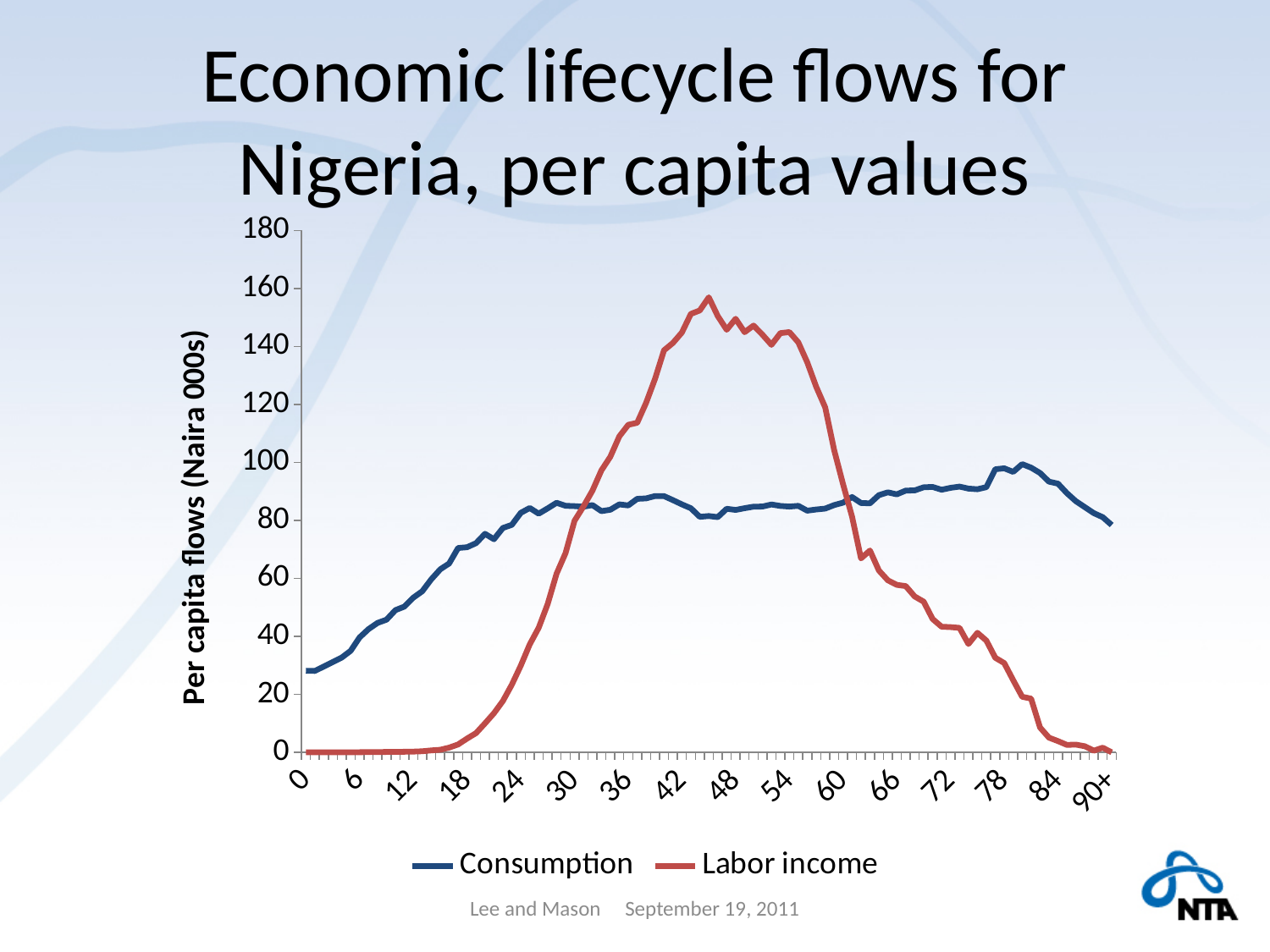

# Economic lifecycle flows for Nigeria, per capita values

### Chart

| Category | Consumption | Labor income |
|---|---|---|
| 0 | 28.140999340482878 | 0.0 |
| 1 | 28.076670946516188 | 0.0021068159848338167 |
| 2 | 29.605539213889735 | 0.007377492418385497 |
| 3 | 31.13440748126317 | 0.009882809694816013 |
| 4 | 32.68251119987155 | 0.013800733702292317 |
| 5 | 35.01889456403594 | 0.029197355143599158 |
| 6 | 39.65477977355118 | 0.047495792549261714 |
| 7 | 42.52295095068128 | 0.08350928916847364 |
| 8 | 44.642888286822156 | 0.10078483088996984 |
| 9 | 45.75053950701965 | 0.13398771513453603 |
| 10 | 49.058833227694365 | 0.14217063273850167 |
| 11 | 50.27378232872959 | 0.19687030594668395 |
| 12 | 53.35878507707468 | 0.24610361642778766 |
| 13 | 55.56608132211202 | 0.3690406953724783 |
| 14 | 59.66598207254069 | 0.6629113584435168 |
| 15 | 63.10176762625506 | 0.8869908526062177 |
| 16 | 65.14802873299408 | 1.62988395079561 |
| 17 | 70.47073059036256 | 2.714290835044091 |
| 18 | 70.75298871553775 | 4.75064965630214 |
| 19 | 72.16652761611576 | 6.630539502603375 |
| 20 | 75.3844871426035 | 9.988209476643712 |
| 21 | 73.52547566166946 | 13.481488106369351 |
| 22 | 77.4072545047717 | 17.706888279453228 |
| 23 | 78.49925052288799 | 23.35716382916529 |
| 24 | 82.62344489478258 | 29.923783203449705 |
| 25 | 84.31009095268406 | 37.236505301499626 |
| 26 | 82.33726951186702 | 42.970438433612706 |
| 27 | 84.16596132985728 | 51.131124305117865 |
| 28 | 86.08971044769557 | 61.63951055240256 |
| 29 | 85.06399545967491 | 68.71220419494577 |
| 30 | 84.93904354339926 | 79.87542592344293 |
| 31 | 84.73069940495515 | 84.82568273450697 |
| 32 | 85.31040672388428 | 90.29012926723654 |
| 33 | 83.21791997576008 | 97.26387490888747 |
| 34 | 83.69343864285175 | 101.99481466609586 |
| 35 | 85.55036104211794 | 108.99143240627173 |
| 36 | 85.17376580679789 | 112.98934444916007 |
| 37 | 87.4608735139989 | 113.68720758311765 |
| 38 | 87.60589969228675 | 120.5694800430267 |
| 39 | 88.41944777282023 | 128.87083132530316 |
| 40 | 88.40353580218915 | 138.69121435802396 |
| 41 | 87.01672492224682 | 141.24514722190696 |
| 42 | 85.54964594247129 | 144.8200630045758 |
| 43 | 84.21629262510682 | 151.2432433905792 |
| 44 | 81.248645564984 | 152.44679279267424 |
| 45 | 81.53594158818059 | 156.96667321641192 |
| 46 | 81.15593831842354 | 150.51458076953418 |
| 47 | 84.02434439256841 | 145.772692905882 |
| 48 | 83.62544439288786 | 149.56758324690784 |
| 49 | 84.24011859647956 | 144.95421622333927 |
| 50 | 84.7478180666629 | 147.21575815484277 |
| 51 | 84.80725625875753 | 144.0648598012548 |
| 52 | 85.5044804431936 | 140.58735505997532 |
| 53 | 85.01497458617412 | 144.6222165101545 |
| 54 | 84.7818792614585 | 144.9728622806592 |
| 55 | 85.04463860331538 | 141.44524076258395 |
| 56 | 83.37689561606321 | 134.5590042693729 |
| 57 | 83.78682480776908 | 126.1283034966618 |
| 58 | 84.0945850334639 | 119.00542726825458 |
| 59 | 85.29972760926336 | 104.28000634076629 |
| 60 | 86.1531790669141 | 92.46374218277253 |
| 61 | 88.0734687892947 | 81.32532896870444 |
| 62 | 86.02081779282284 | 66.90020886682662 |
| 63 | 85.89948992322637 | 69.61512419197405 |
| 64 | 88.72616088650481 | 62.7238352753181 |
| 65 | 89.6919006805471 | 59.33792177434515 |
| 66 | 89.00389418724339 | 57.77711220674229 |
| 67 | 90.30930015092142 | 57.33917775170033 |
| 68 | 90.36530962712513 | 53.75242674932139 |
| 69 | 91.43232413567735 | 51.980993323070486 |
| 70 | 91.55321931282764 | 46.007945402284605 |
| 71 | 90.58972696964881 | 43.32591874795715 |
| 72 | 91.24448719679371 | 43.18924464807537 |
| 73 | 91.6866019432732 | 42.92450128298686 |
| 74 | 90.988605034346 | 37.365592161673405 |
| 75 | 90.77128773520789 | 41.221910521473575 |
| 76 | 91.49870077809057 | 38.55173106203851 |
| 77 | 97.6598524592259 | 32.61771478047774 |
| 78 | 97.99789889809064 | 30.784599326087147 |
| 79 | 96.75274782963824 | 24.890750532283523 |
| 80 | 99.4313786976194 | 19.174839248096994 |
| 81 | 98.21644046319986 | 18.518291391268814 |
| 82 | 96.36194632736189 | 8.565162262828572 |
| 83 | 93.37907113293933 | 5.0617590428836055 |
| 84 | 92.69460796379197 | 3.862848063824317 |
| 85 | 89.40651118372335 | 2.5520640785325437 |
| 86 | 86.62326324497185 | 2.6690949176913104 |
| 87 | 84.57519708008506 | 2.102912995405949 |
| 88 | 82.52713091519773 | 0.5847991303265793 |
| 89 | 81.13306464553686 | 1.5915880802334335 |
| 90+ | 78.43099858542429 | 0.0 |
Lee and Mason     September 19, 2011